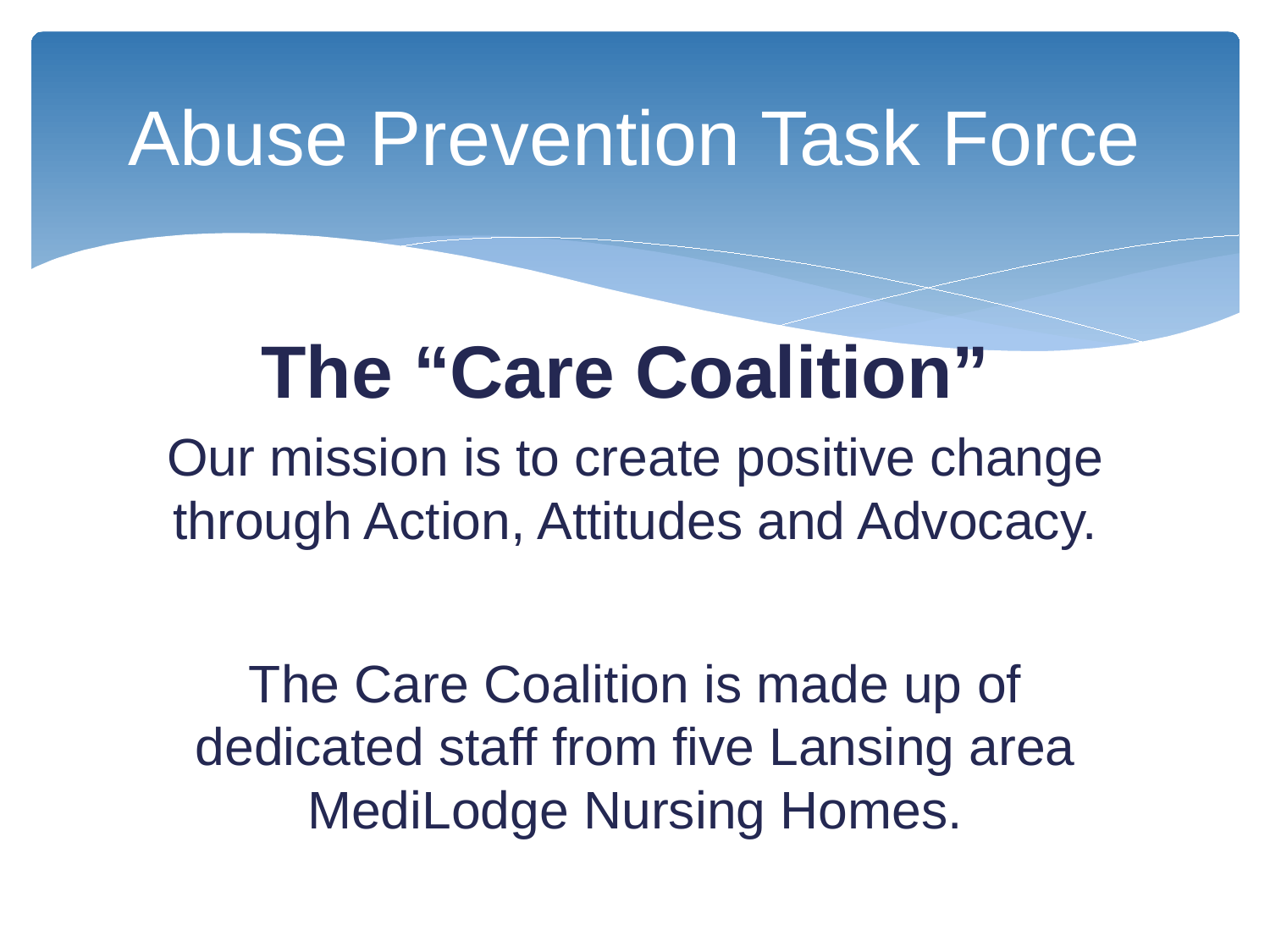

# Abuse Prevention Task Force
The “Care Coalition”
Our mission is to create positive change through Action, Attitudes and Advocacy.

The Care Coalition is made up of dedicated staff from five Lansing area MediLodge Nursing Homes.